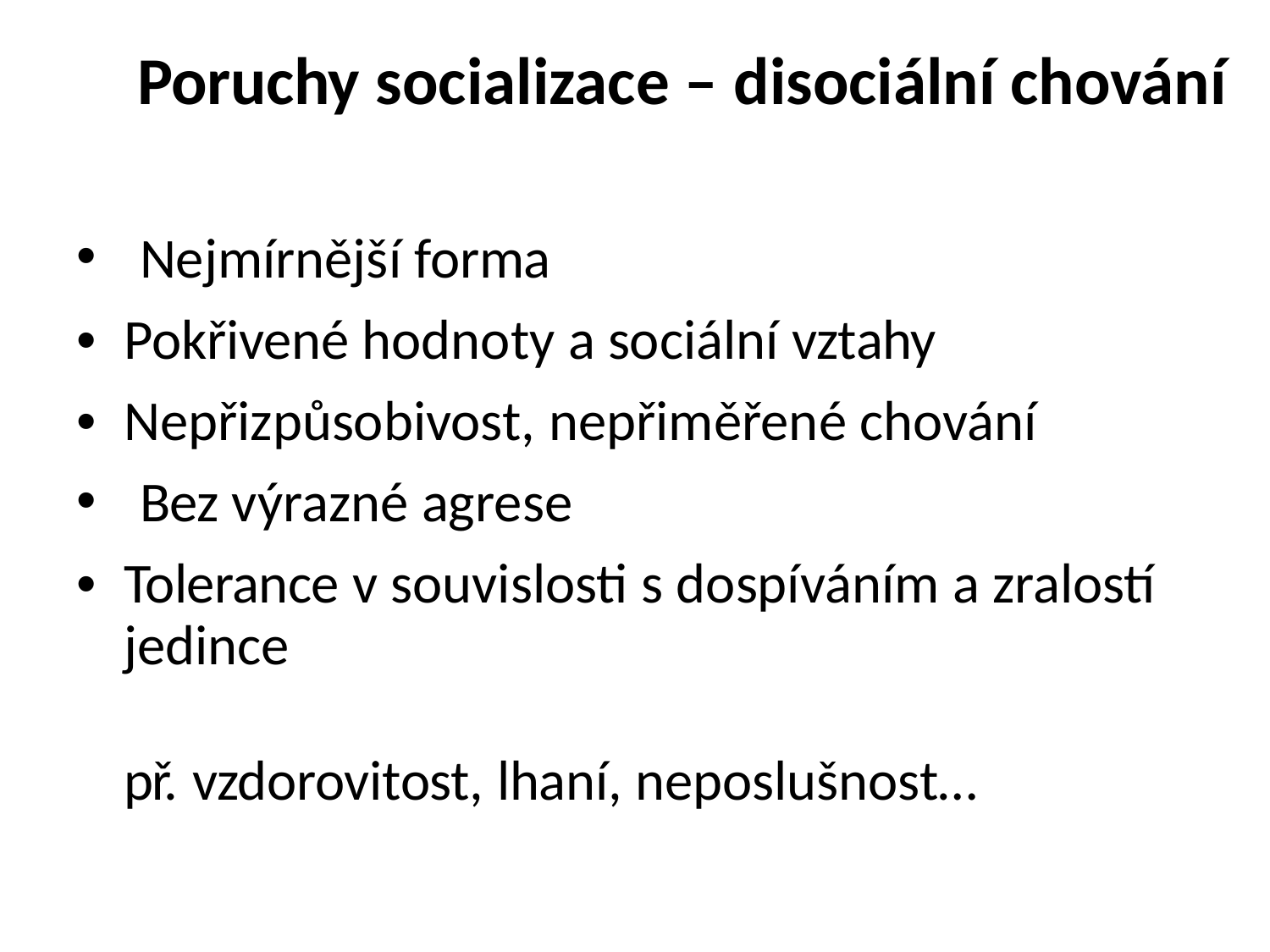

Poruchy socializace – disociální chování

Nejmírnější forma
• Pokřivené hodnoty a sociální vztahy
• Nepřizpůsobivost, nepřiměřené chování
Bez výrazné agrese
• Tolerance v souvislosti s dospíváním a zralostí
jedince
př. vzdorovitost, lhaní, neposlušnost…